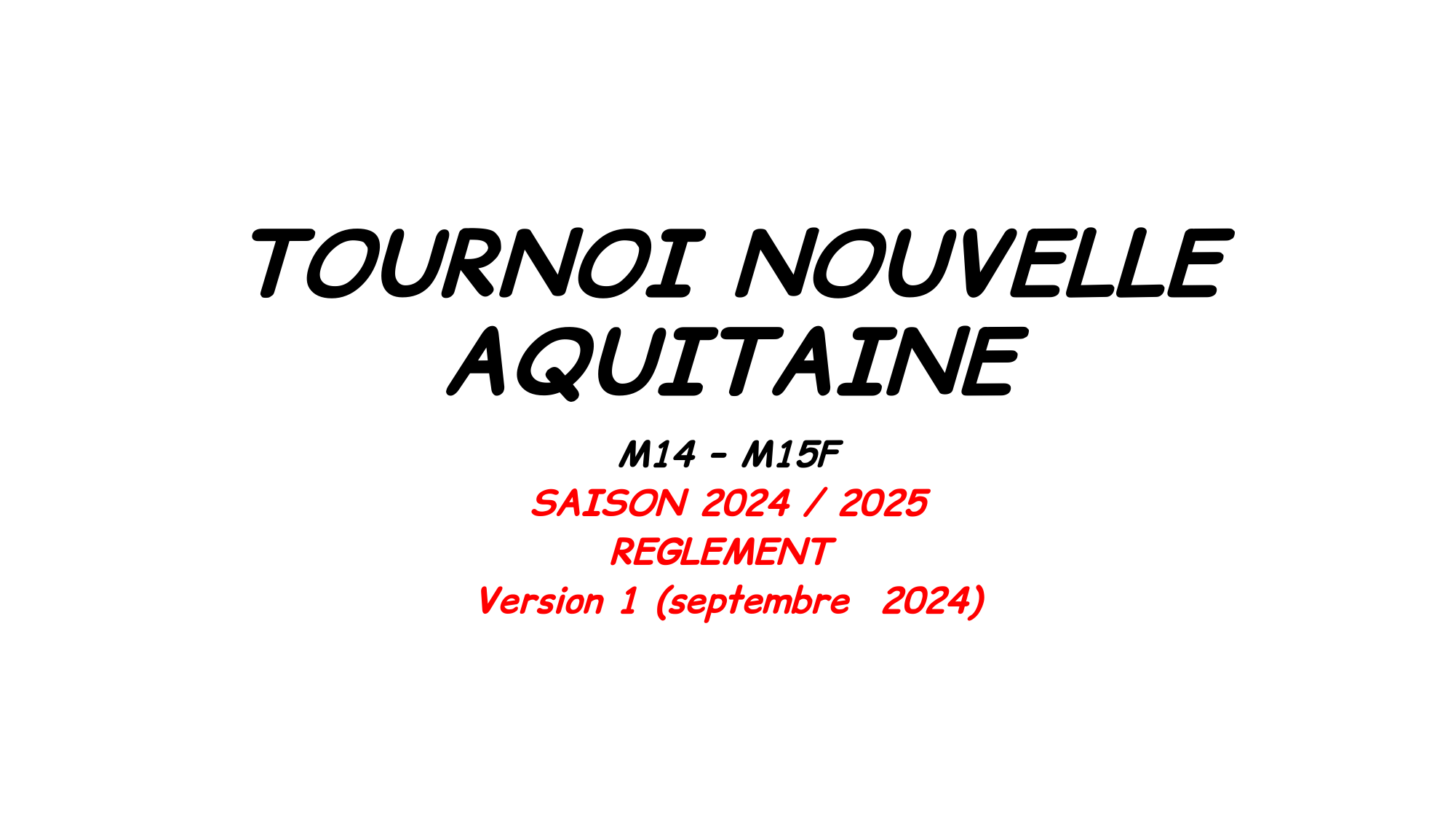

# TOURNOI NOUVELLE AQUITAINE
M14 – M15F
SAISON 2024 / 2025
REGLEMENT
Version 1 (septembre  2024)